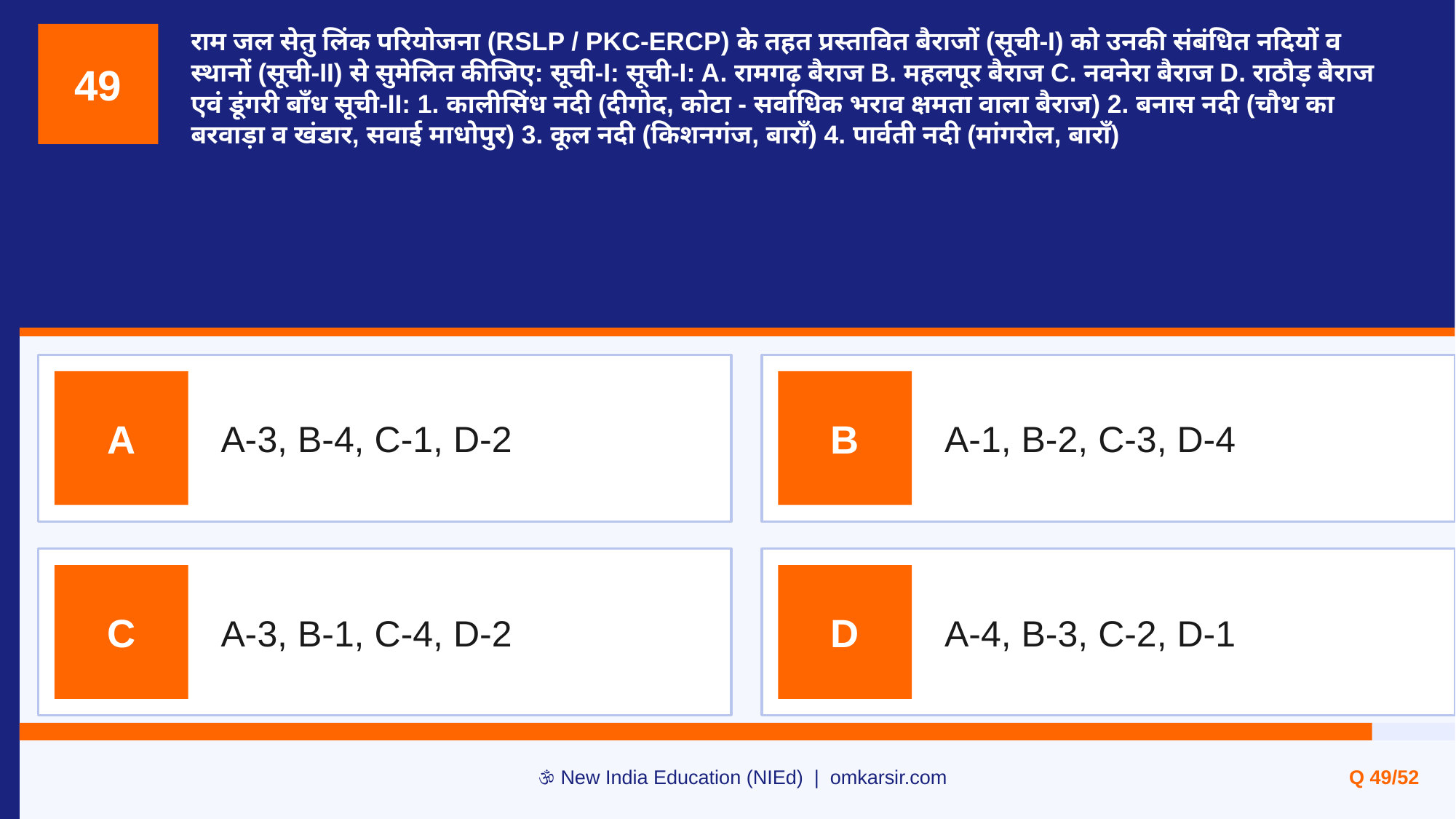

राम जल सेतु लिंक परियोजना (RSLP / PKC-ERCP) के तहत प्रस्तावित बैराजों (सूची-I) को उनकी संबंधित नदियों व स्थानों (सूची-II) से सुमेलित कीजिए: सूची-I: सूची-I: A. रामगढ़ बैराज B. महलपूर बैराज C. नवनेरा बैराज D. राठौड़ बैराज एवं डूंगरी बाँध सूची-II: 1. कालीसिंध नदी (दीगोद, कोटा - सर्वाधिक भराव क्षमता वाला बैराज) 2. बनास नदी (चौथ का बरवाड़ा व खंडार, सवाई माधोपुर) 3. कूल नदी (किशनगंज, बाराँ) 4. पार्वती नदी (मांगरोल, बाराँ)
49

A-3, B-4, C-1, D-2
A-1, B-2, C-3, D-4
A
B

A-3, B-1, C-4, D-2
A-4, B-3, C-2, D-1
C
D

🕉️ New India Education (NIEd)  |  omkarsir.com
Q 49/52